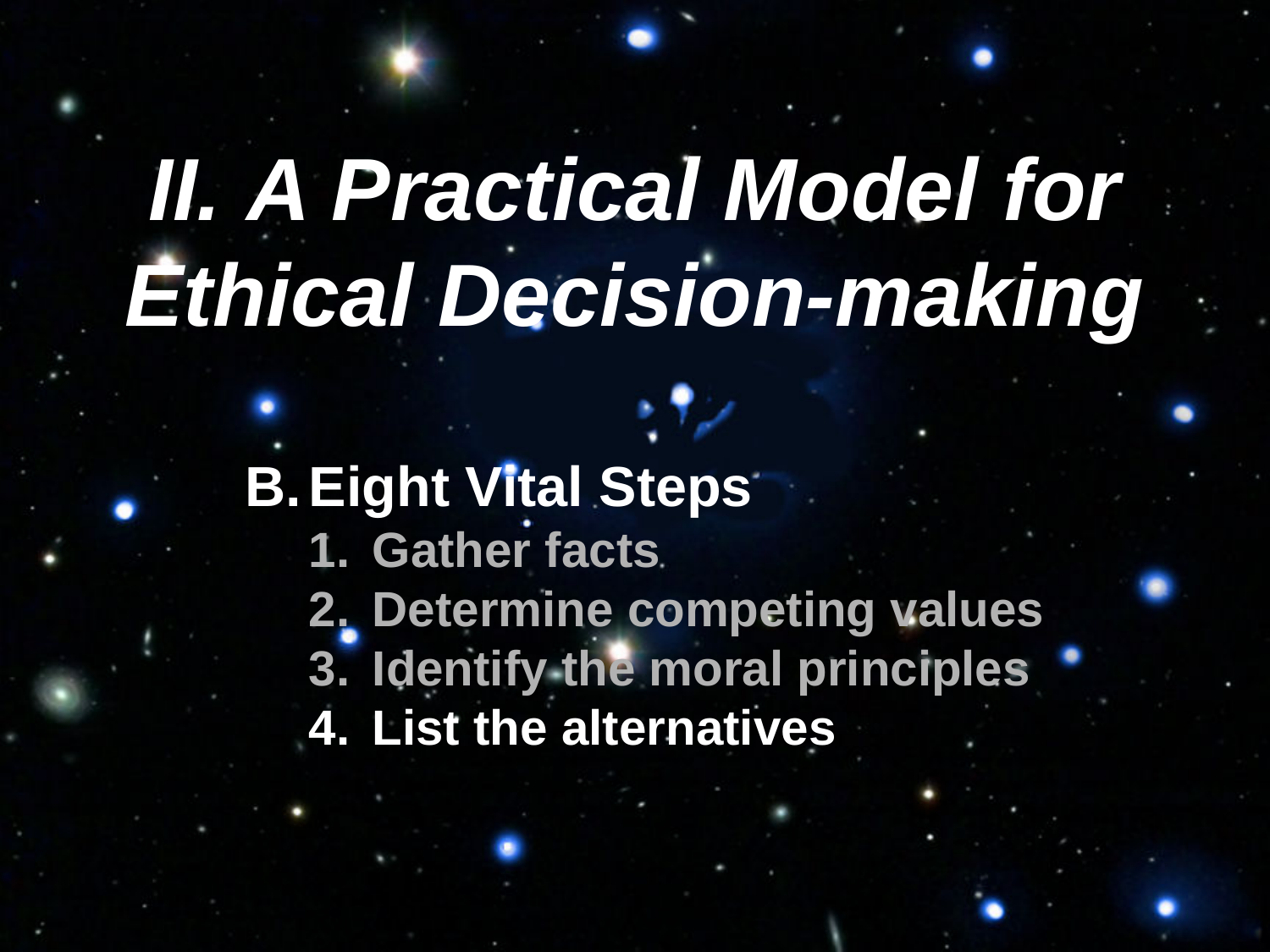

II. A Practical Model for Ethical Decision-making

Eight Vital Steps
Gather facts
Determine competing values
Identify the moral principles
List the alternatives